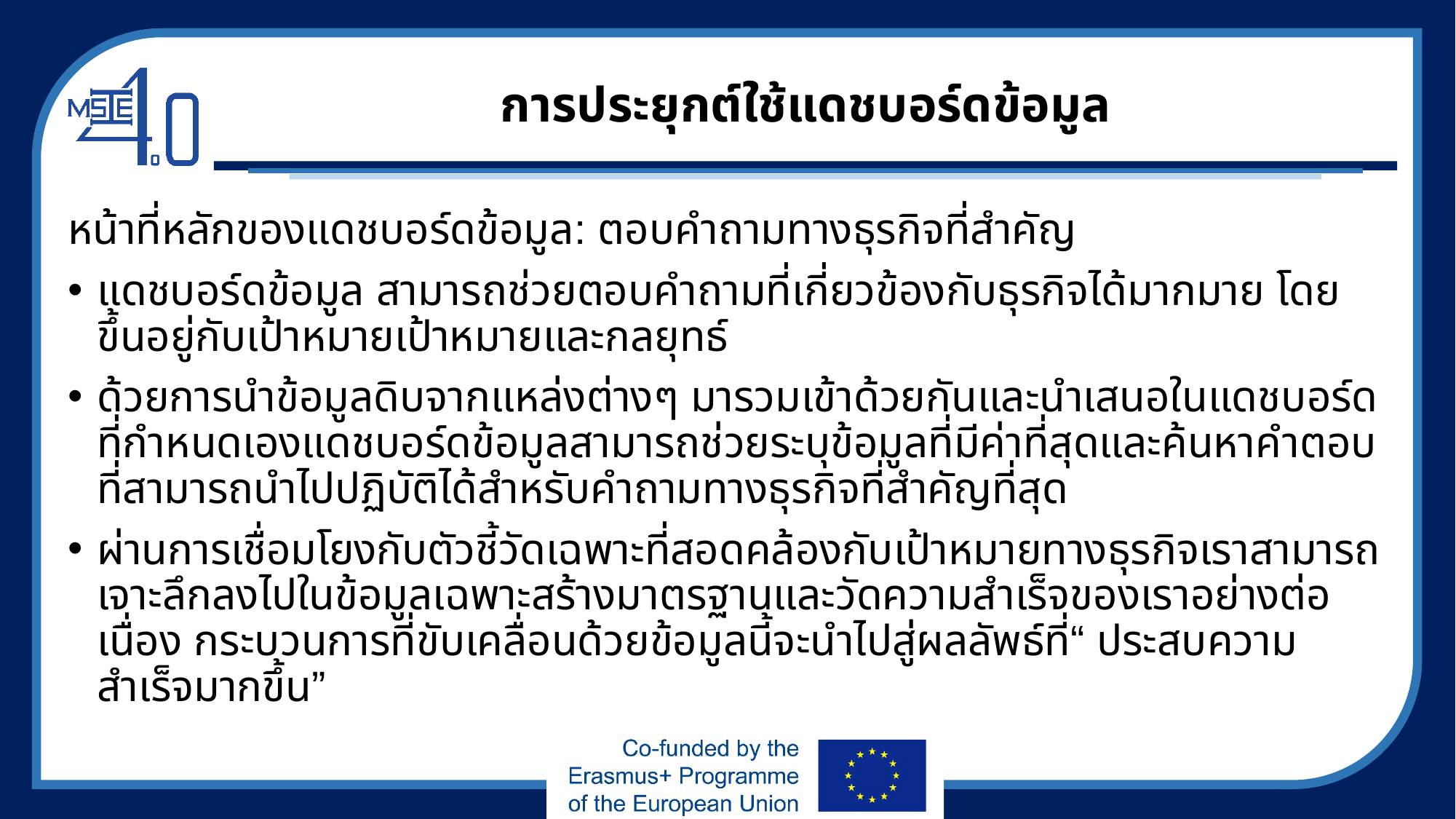

# การประยุกต์ใช้แดชบอร์ดข้อมูล
หน้าที่หลักของแดชบอร์ดข้อมูล: ตอบคำถามทางธุรกิจที่สำคัญ
แดชบอร์ดข้อมูล สามารถช่วยตอบคำถามที่เกี่ยวข้องกับธุรกิจได้มากมาย โดยขึ้นอยู่กับเป้าหมายเป้าหมายและกลยุทธ์
ด้วยการนำข้อมูลดิบจากแหล่งต่างๆ มารวมเข้าด้วยกันและนำเสนอในแดชบอร์ดที่กำหนดเองแดชบอร์ดข้อมูลสามารถช่วยระบุข้อมูลที่มีค่าที่สุดและค้นหาคำตอบที่สามารถนำไปปฏิบัติได้สำหรับคำถามทางธุรกิจที่สำคัญที่สุด
ผ่านการเชื่อมโยงกับตัวชี้วัดเฉพาะที่สอดคล้องกับเป้าหมายทางธุรกิจเราสามารถเจาะลึกลงไปในข้อมูลเฉพาะสร้างมาตรฐานและวัดความสำเร็จของเราอย่างต่อเนื่อง กระบวนการที่ขับเคลื่อนด้วยข้อมูลนี้จะนำไปสู่ผลลัพธ์ที่“ ประสบความสำเร็จมากขึ้น”